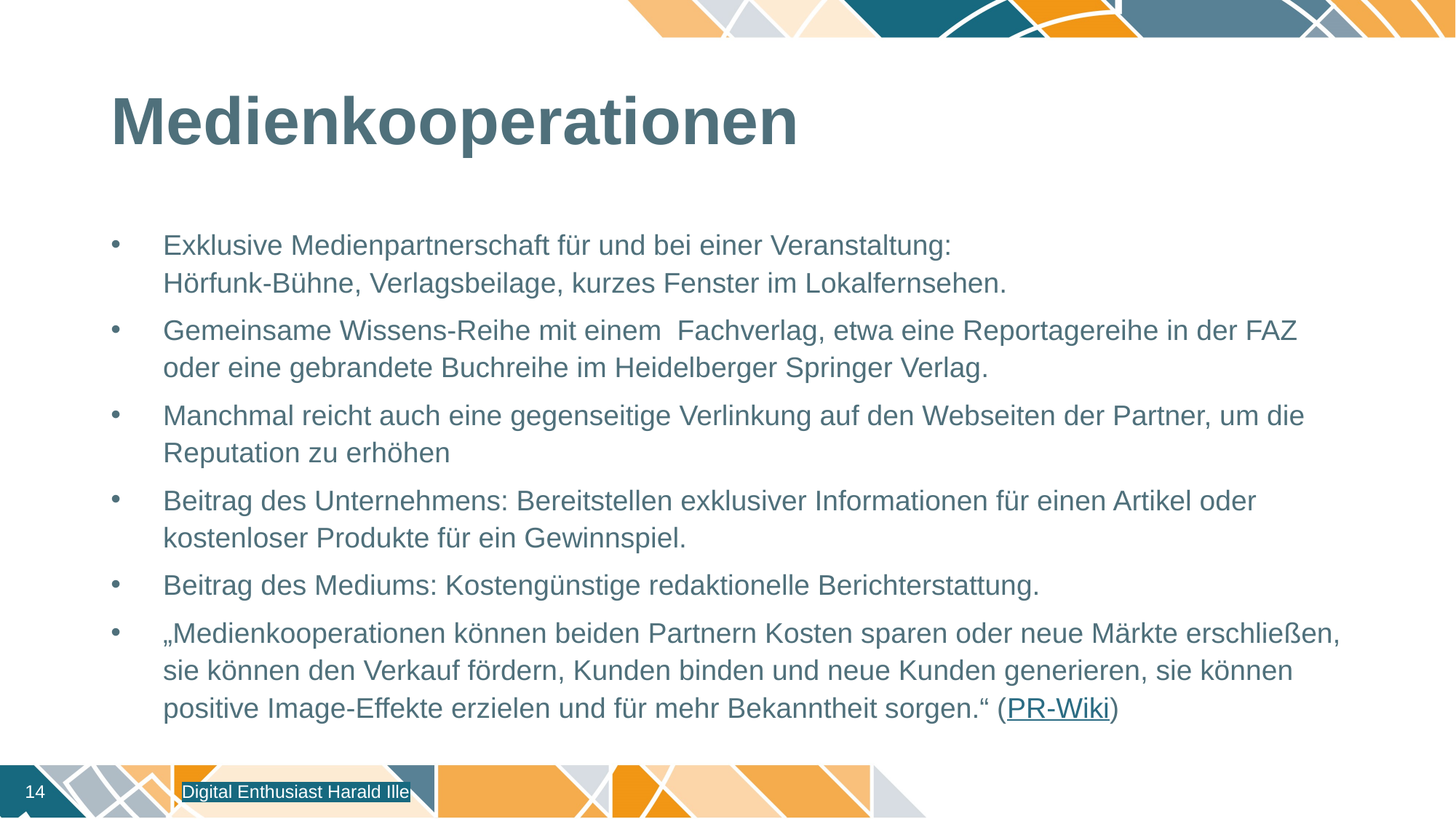

# Medienkooperationen
Exklusive Medienpartnerschaft für und bei einer Veranstaltung:
Hörfunk-Bühne, Verlagsbeilage, kurzes Fenster im Lokalfernsehen.
Gemeinsame Wissens-Reihe mit einem  Fachverlag, etwa eine Reportagereihe in der FAZ oder eine gebrandete Buchreihe im Heidelberger Springer Verlag.
Manchmal reicht auch eine gegenseitige Verlinkung auf den Webseiten der Partner, um die Reputation zu erhöhen
Beitrag des Unternehmens: Bereitstellen exklusiver Informationen für einen Artikel oder kostenloser Produkte für ein Gewinnspiel.
Beitrag des Mediums: Kostengünstige redaktionelle Berichterstattung.
„Medienkooperationen können beiden Partnern Kosten sparen oder neue Märkte erschließen, sie können den Verkauf fördern, Kunden binden und neue Kunden generieren, sie können positive Image-Effekte erzielen und für mehr Bekanntheit sorgen.“ (PR-Wiki)
Digital Enthusiast Harald Ille
14